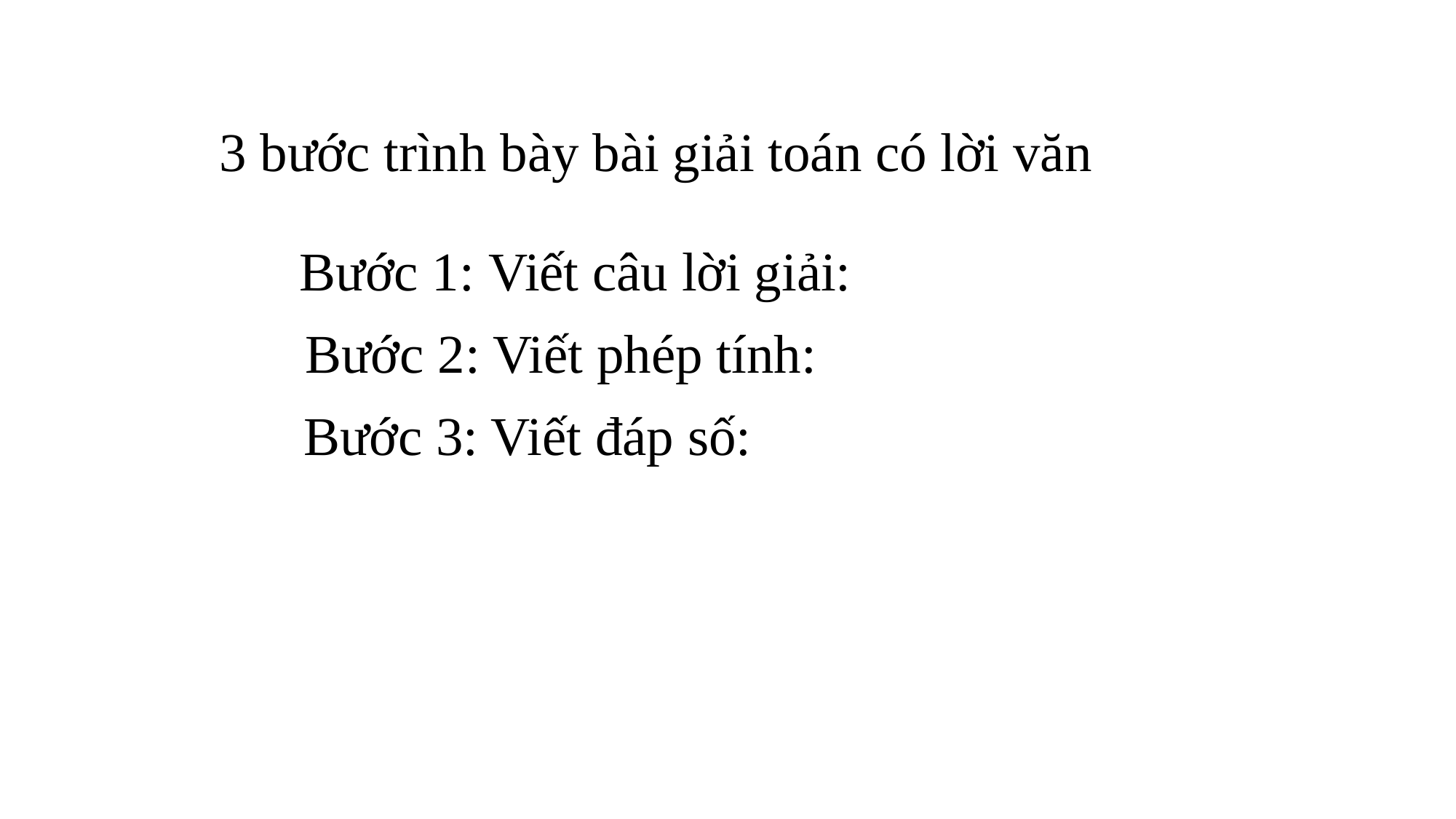

3 bước trình bày bài giải toán có lời văn
Bước 1: Viết câu lời giải:

 Bước 2: Viết phép tính:
Bước 3: Viết đáp số: